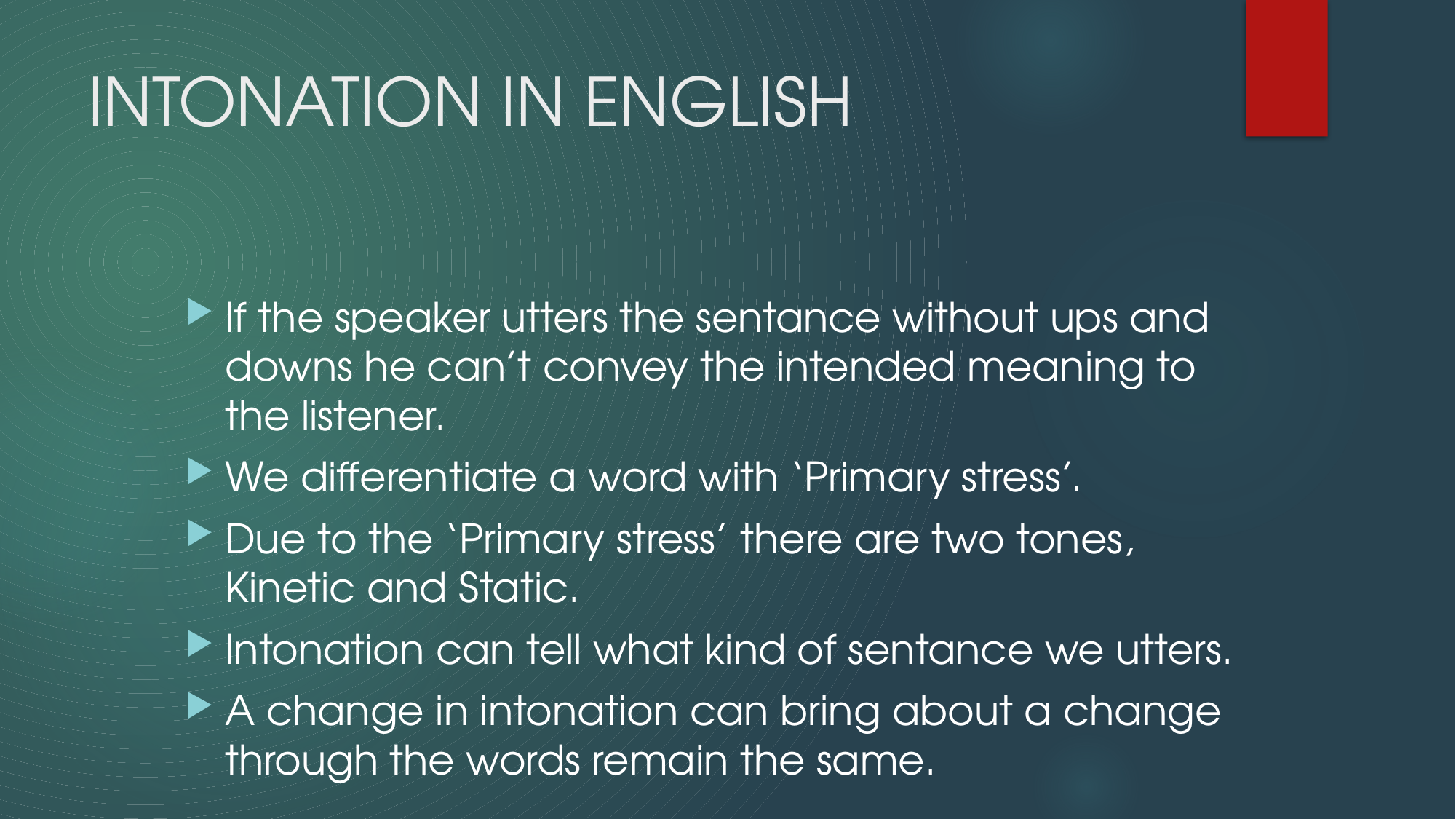

# INTONATION IN ENGLISH
If the speaker utters the sentance without ups and downs he can’t convey the intended meaning to the listener.
We differentiate a word with ‘Primary stress’.
Due to the ‘Primary stress’ there are two tones, Kinetic and Static.
Intonation can tell what kind of sentance we utters.
A change in intonation can bring about a change through the words remain the same.